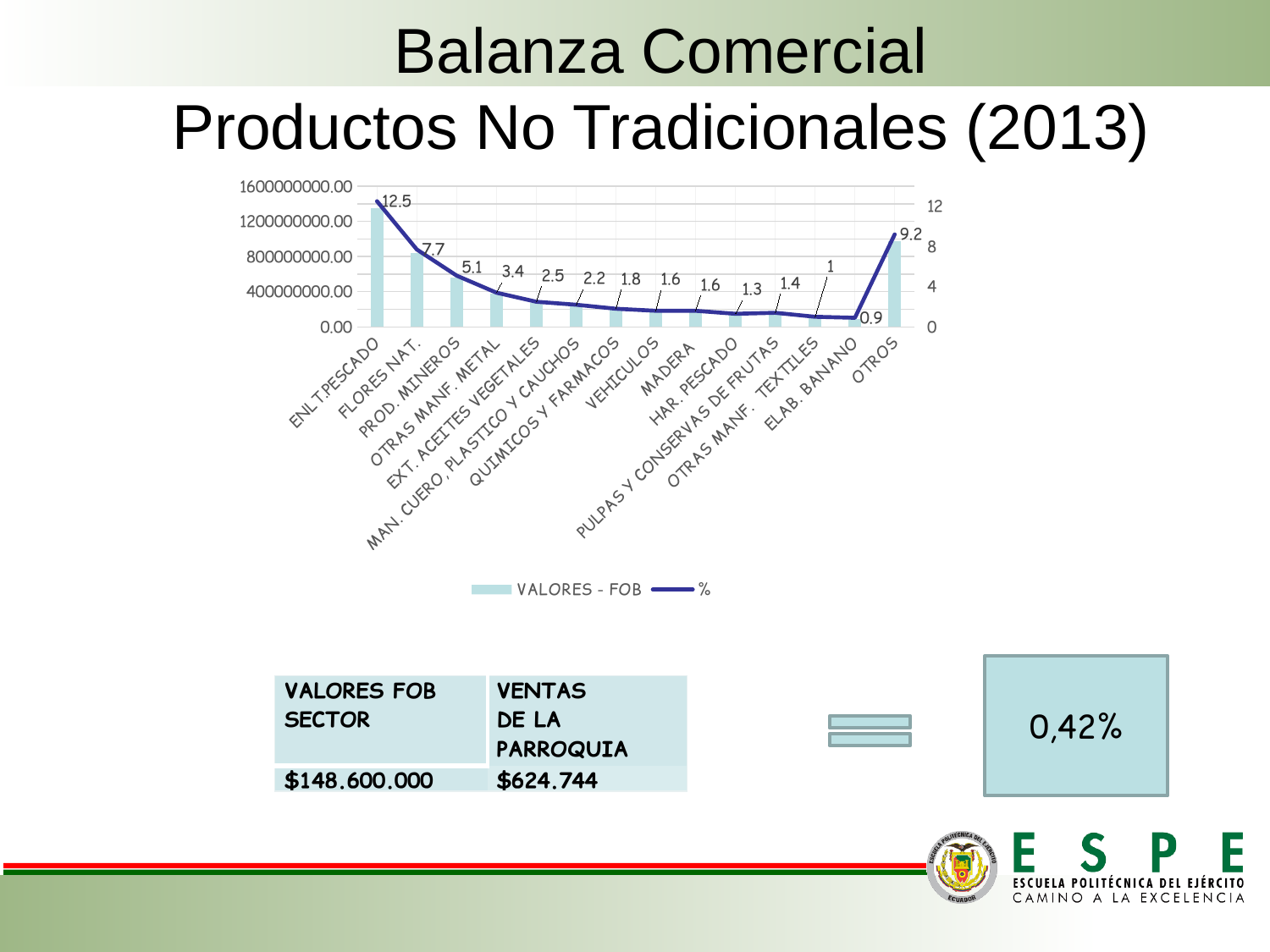

Balanza Comercial
Productos No Tradicionales (2013)

### Chart

| Category | VALORES - FOB | % |
|---|---|---|
| ENLT.PESCADO | 1352100000.0 | 12.5 |
| FLORES NAT. | 837300000.0 | 7.7 |
| PROD. MINEROS | 556300000.0 | 5.1 |
| OTRAS MANF. METAL | 373200000.0 | 3.4 |
| EXT. ACEITES VEGETALES | 271700000.0 | 2.5 |
| MAN. CUERO, PLASTICO Y CAUCHOS | 235900000.0 | 2.2 |
| QUIMICOS Y FARMACOS | 193900000.0 | 1.8 |
| VEHICULOS | 172500000.0 | 1.6 |
| MADERA  | 172800000.0 | 1.6 |
| HAR. PESCADO | 145100000.0 | 1.3 |
| PULPAS Y CONSERVAS DE FRUTAS | 148600000.0 | 1.4 |
| OTRAS MANF.  TEXTILES | 134000000.0 | 1.0 |
| ELAB. BANANO | 92400000.0 | 0.9 |
| OTROS | 976300000.0 | 9.2 |
0,42%
| VALORES FOB SECTOR | VENTAS DE LA PARROQUIA |
| --- | --- |
| $148.600.000 | $624.744 |